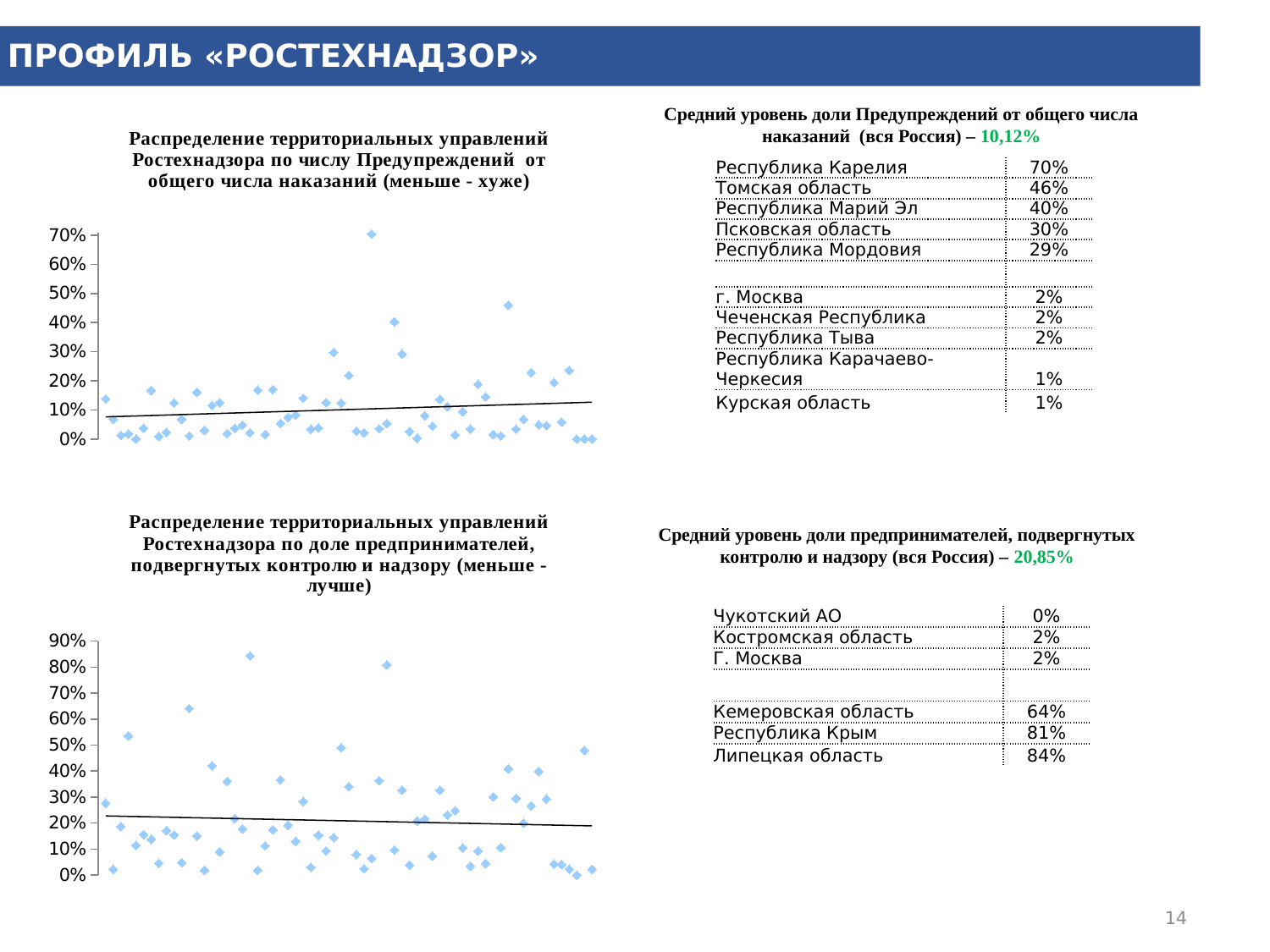

ПРОФИЛЬ «РОСТЕХНАДЗОР»
Средний уровень доли Предупреждений от общего числа наказаний  (вся Россия) – 10,12%

### Chart: Распределение территориальных управлений Ростехнадзора по числу Предупреждений  от общего числа наказаний (меньше - хуже)

| Category | Значения Y |
|---|---|
| Республика Карелия | 70% |
| --- | --- |
| Томская область | 46% |
| Республика Марий Эл | 40% |
| Псковская область | 30% |
| Республика Мордовия | 29% |
|  |  |
| г. Москва | 2% |
| Чеченская Республика | 2% |
| Республика Тыва | 2% |
| Республика Карачаево-Черкесия | 1% |
| Курская область | 1% |

### Chart: Распределение территориальных управлений Ростехнадзора по доле предпринимателей, подвергнутых контролю и надзору (меньше - лучше)

| Category | Значения Y |
|---|---|
Средний уровень доли предпринимателей, подвергнутых контролю и надзору (вся Россия) – 20,85%
| Чукотский АО | 0% |
| --- | --- |
| Костромская область | 2% |
| Г. Москва | 2% |
|  |  |
| Кемеровская область | 64% |
| Республика Крым | 81% |
| Липецкая область | 84% |
14